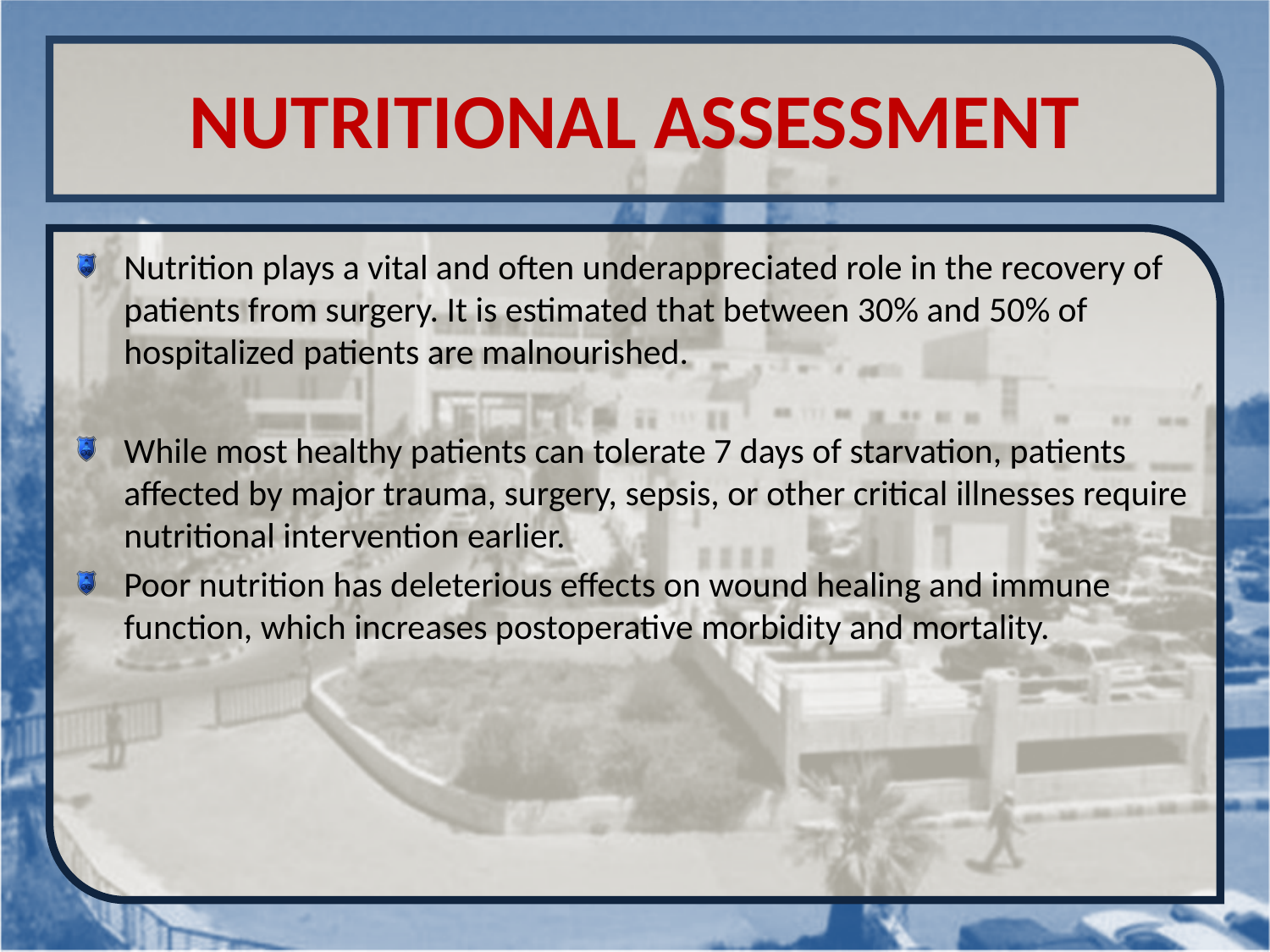

# NUTRITIONAL ASSESSMENT
Nutrition plays a vital and often underappreciated role in the recovery of patients from surgery. It is estimated that between 30% and 50% of hospitalized patients are malnourished.

While most healthy patients can tolerate 7 days of starvation, patients affected by major trauma, surgery, sepsis, or other critical illnesses require nutritional intervention earlier.
Poor nutrition has deleterious effects on wound healing and immune function, which increases postoperative morbidity and mortality.